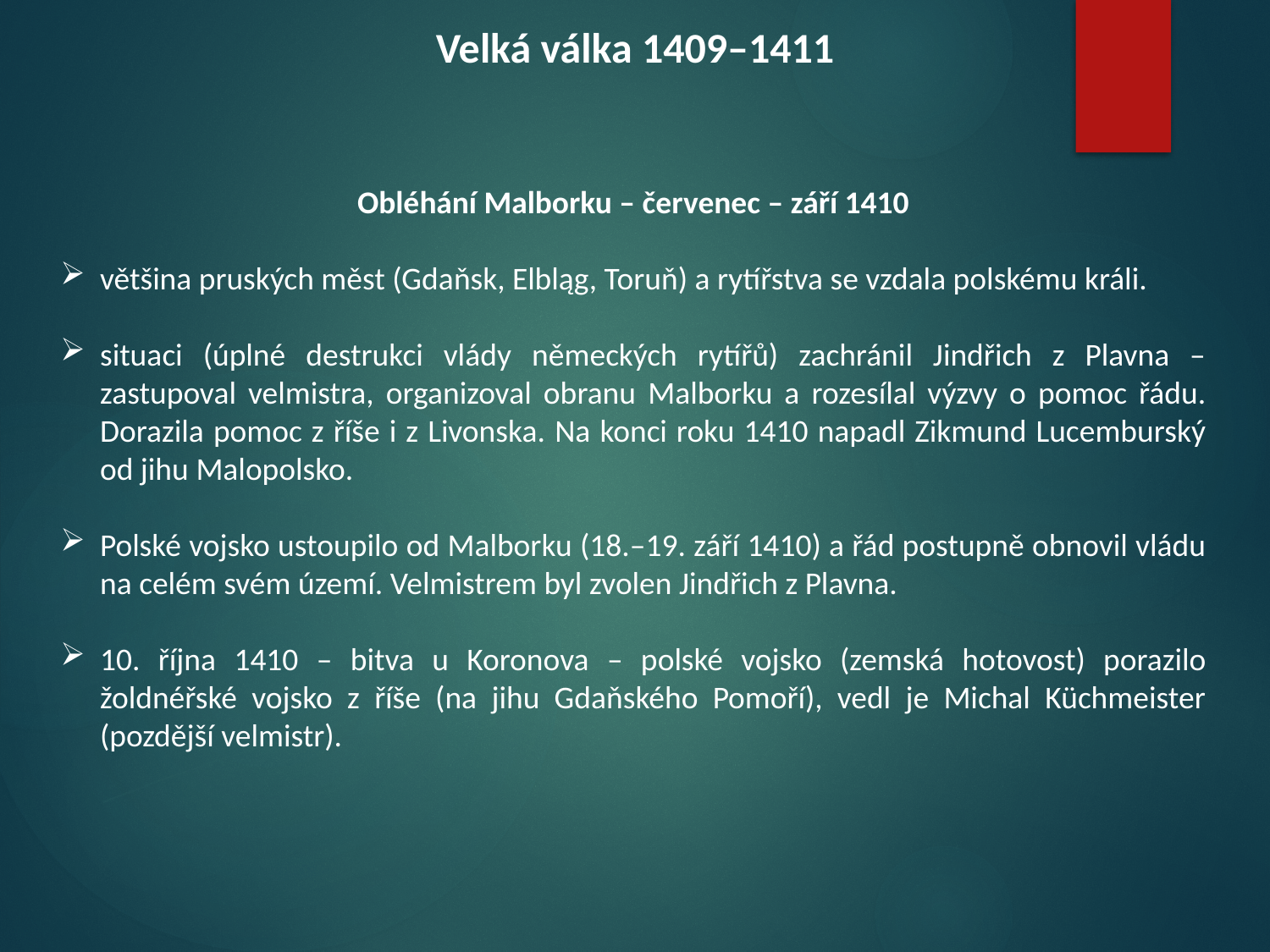

Velká válka 1409–1411
Obléhání Malborku – červenec – září 1410

většina pruských měst (Gdaňsk, Elbląg, Toruň) a rytířstva se vzdala polskému králi.

situaci (úplné destrukci vlády německých rytířů) zachránil Jindřich z Plavna – zastupoval velmistra, organizoval obranu Malborku a rozesílal výzvy o pomoc řádu. Dorazila pomoc z říše i z Livonska. Na konci roku 1410 napadl Zikmund Lucemburský od jihu Malopolsko.

Polské vojsko ustoupilo od Malborku (18.–19. září 1410) a řád postupně obnovil vládu na celém svém území. Velmistrem byl zvolen Jindřich z Plavna.

10. října 1410 – bitva u Koronova – polské vojsko (zemská hotovost) porazilo žoldnéřské vojsko z říše (na jihu Gdaňského Pomoří), vedl je Michal Küchmeister (pozdější velmistr).